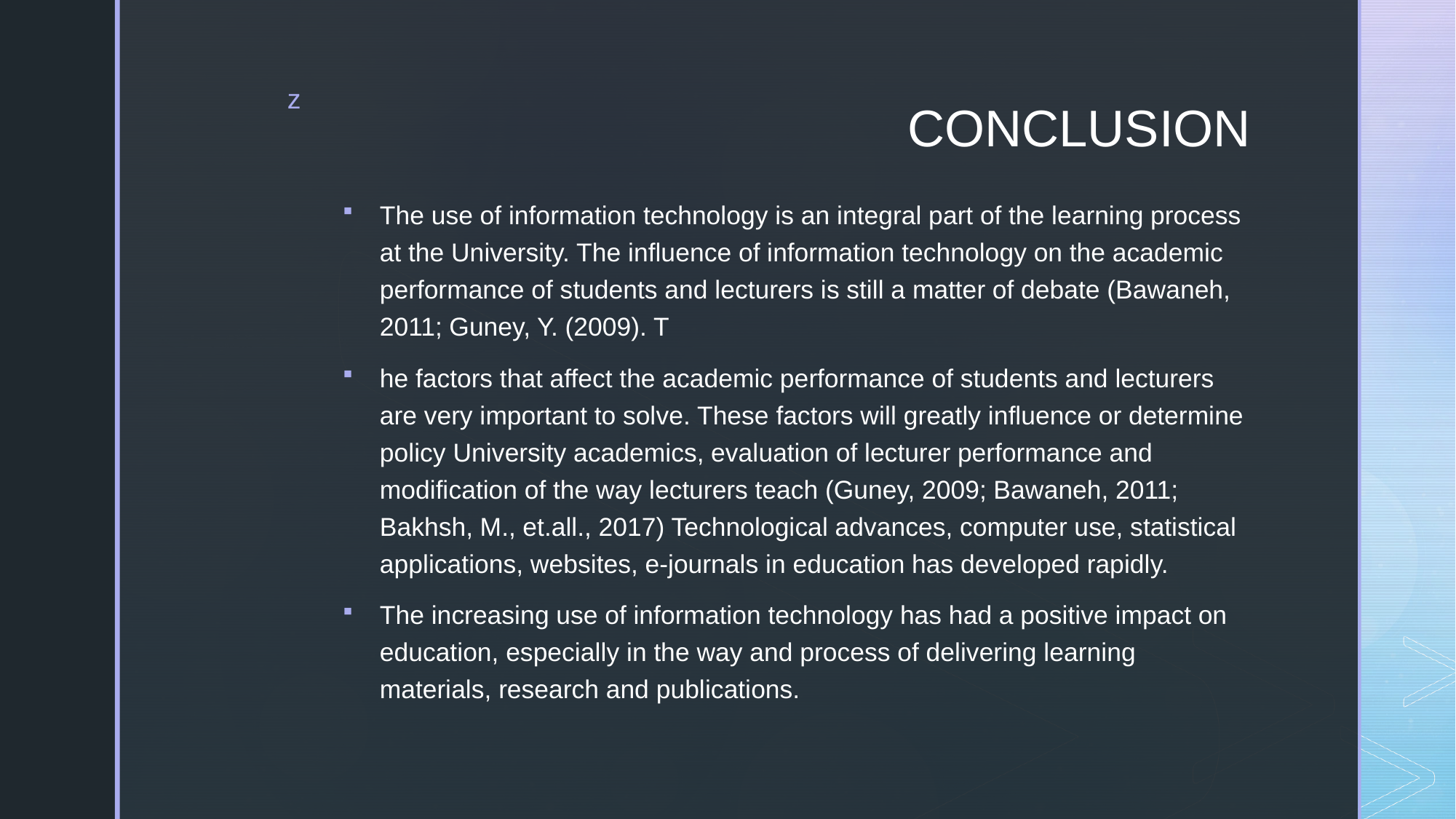

# CONCLUSION
The use of information technology is an integral part of the learning process at the University. The influence of information technology on the academic performance of students and lecturers is still a matter of debate (Bawaneh, 2011; Guney, Y. (2009). T
he factors that affect the academic performance of students and lecturers are very important to solve. These factors will greatly influence or determine policy University academics, evaluation of lecturer performance and modification of the way lecturers teach (Guney, 2009; Bawaneh, 2011; Bakhsh, M., et.all., 2017) Technological advances, computer use, statistical applications, websites, e-journals in education has developed rapidly.
The increasing use of information technology has had a positive impact on education, especially in the way and process of delivering learning materials, research and publications.